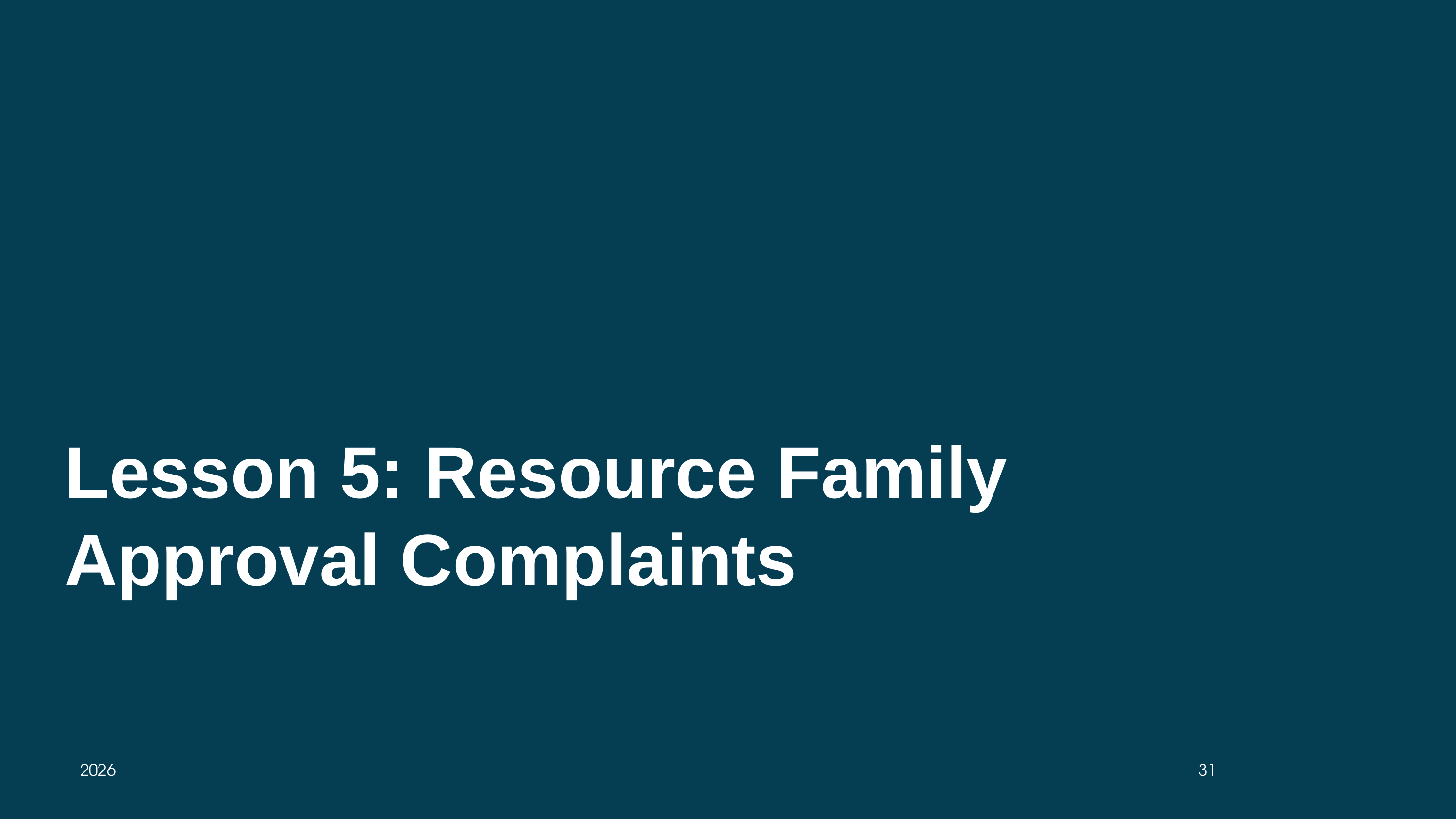

# Lesson 5: Resource Family Approval Complaints
31
2026